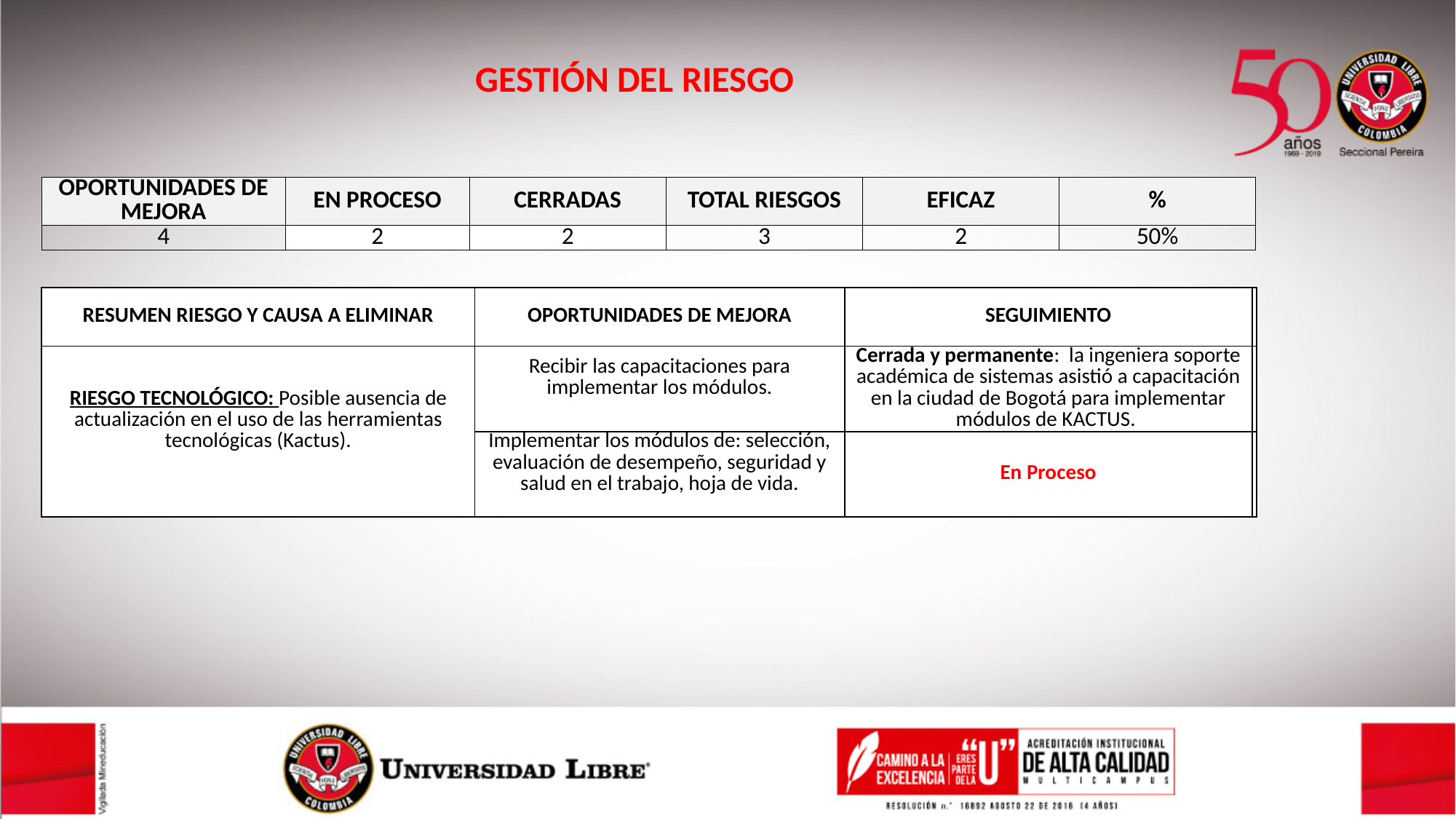

GESTIÓN DEL RIESGO
| OPORTUNIDADES DE MEJORA | EN PROCESO | CERRADAS | TOTAL RIESGOS | EFICAZ | % |
| --- | --- | --- | --- | --- | --- |
| 4 | 2 | 2 | 3 | 2 | 50% |
| RESUMEN RIESGO Y CAUSA A ELIMINAR | OPORTUNIDADES DE MEJORA | SEGUIMIENTO |  |
| --- | --- | --- | --- |
| RIESGO TECNOLÓGICO: Posible ausencia de actualización en el uso de las herramientas tecnológicas (Kactus). | Recibir las capacitaciones para implementar los módulos. | Cerrada y permanente: la ingeniera soporte académica de sistemas asistió a capacitación en la ciudad de Bogotá para implementar módulos de KACTUS. |  |
|  | Implementar los módulos de: selección, evaluación de desempeño, seguridad y salud en el trabajo, hoja de vida. | En Proceso |  |